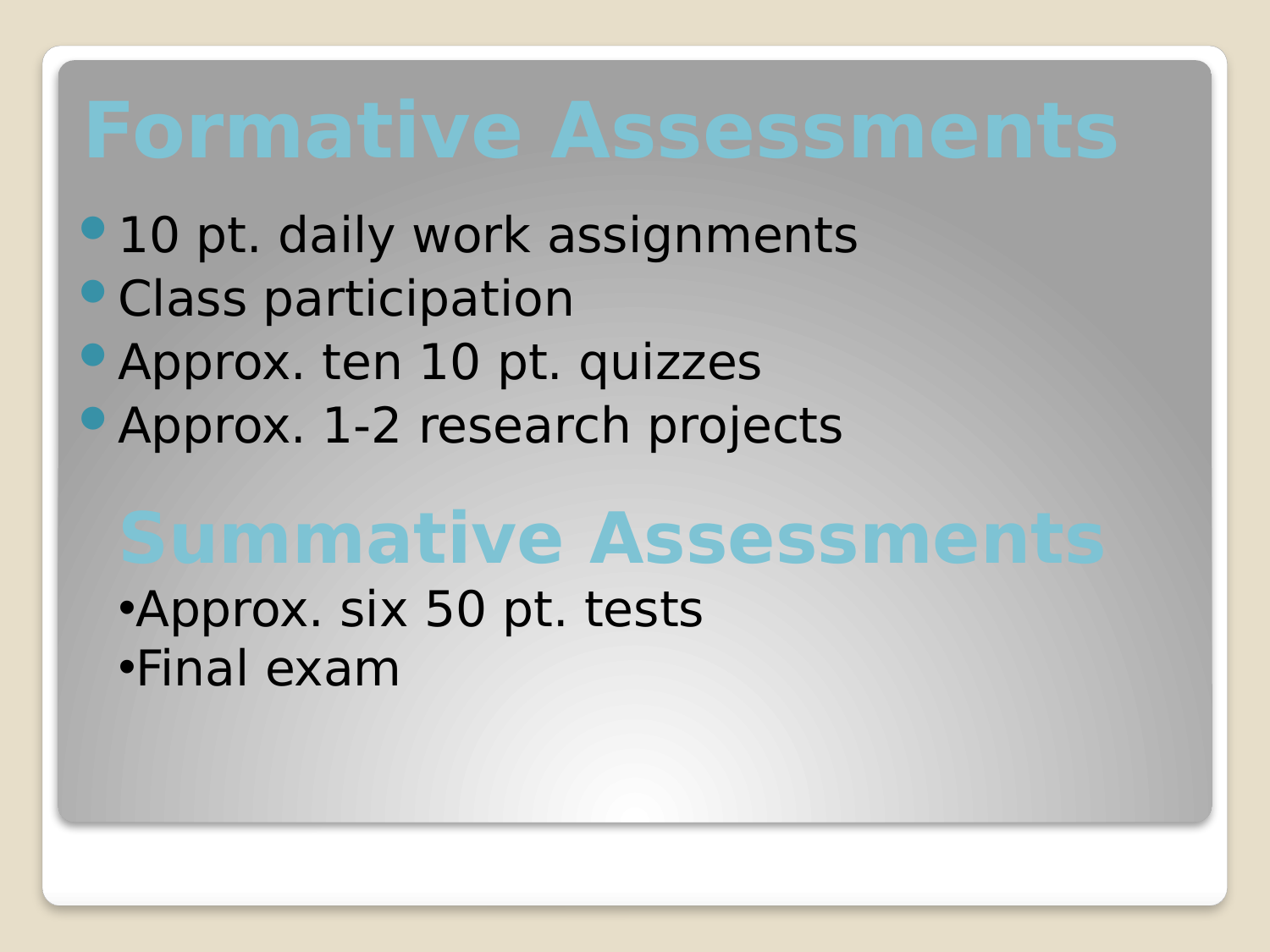

# Formative Assessments
10 pt. daily work assignments
Class participation
Approx. ten 10 pt. quizzes
Approx. 1-2 research projects
Summative Assessments
Approx. six 50 pt. tests
Final exam